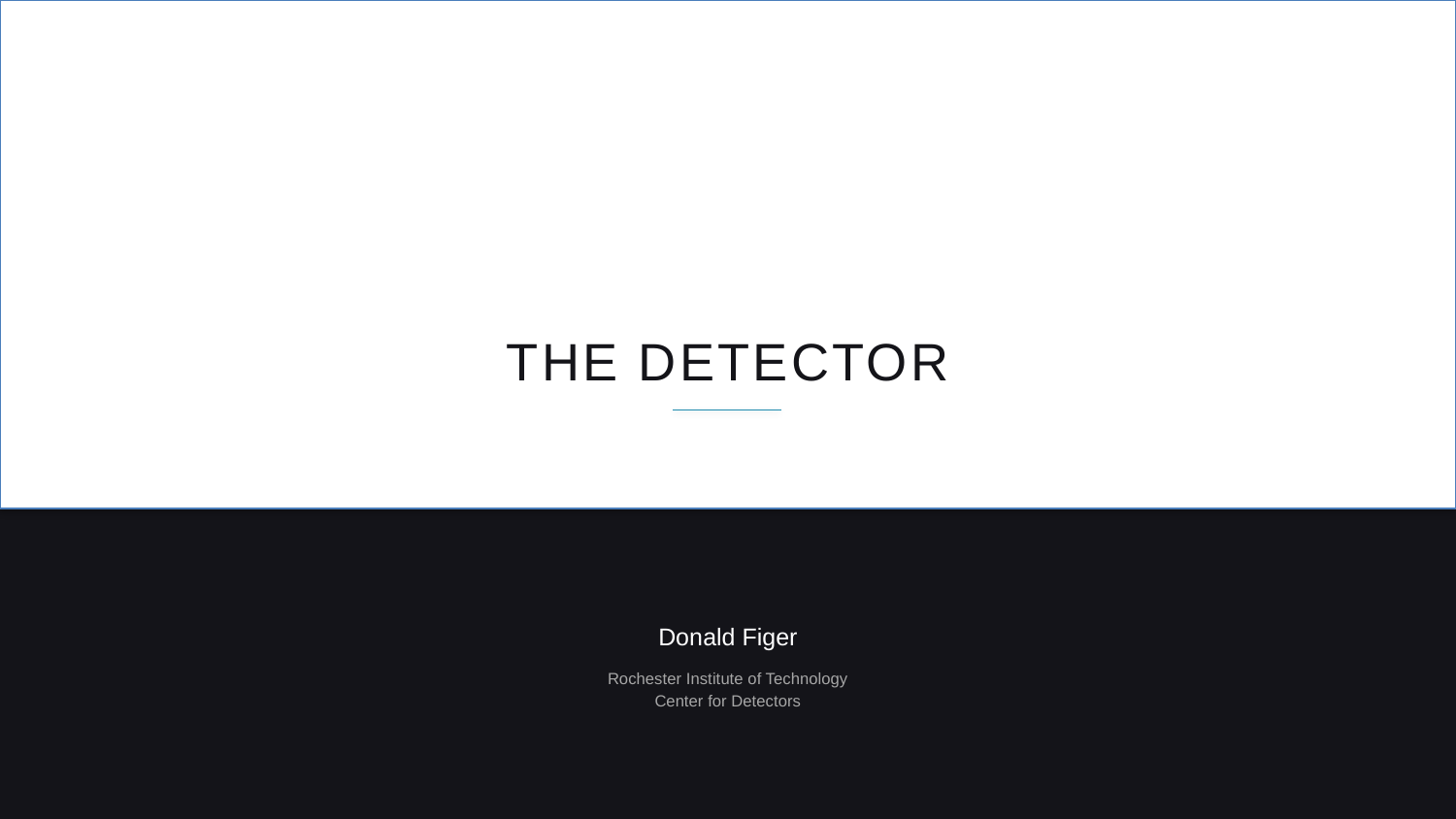

# THE DETECTOR
Donald Figer
Rochester Institute of Technology
Center for Detectors